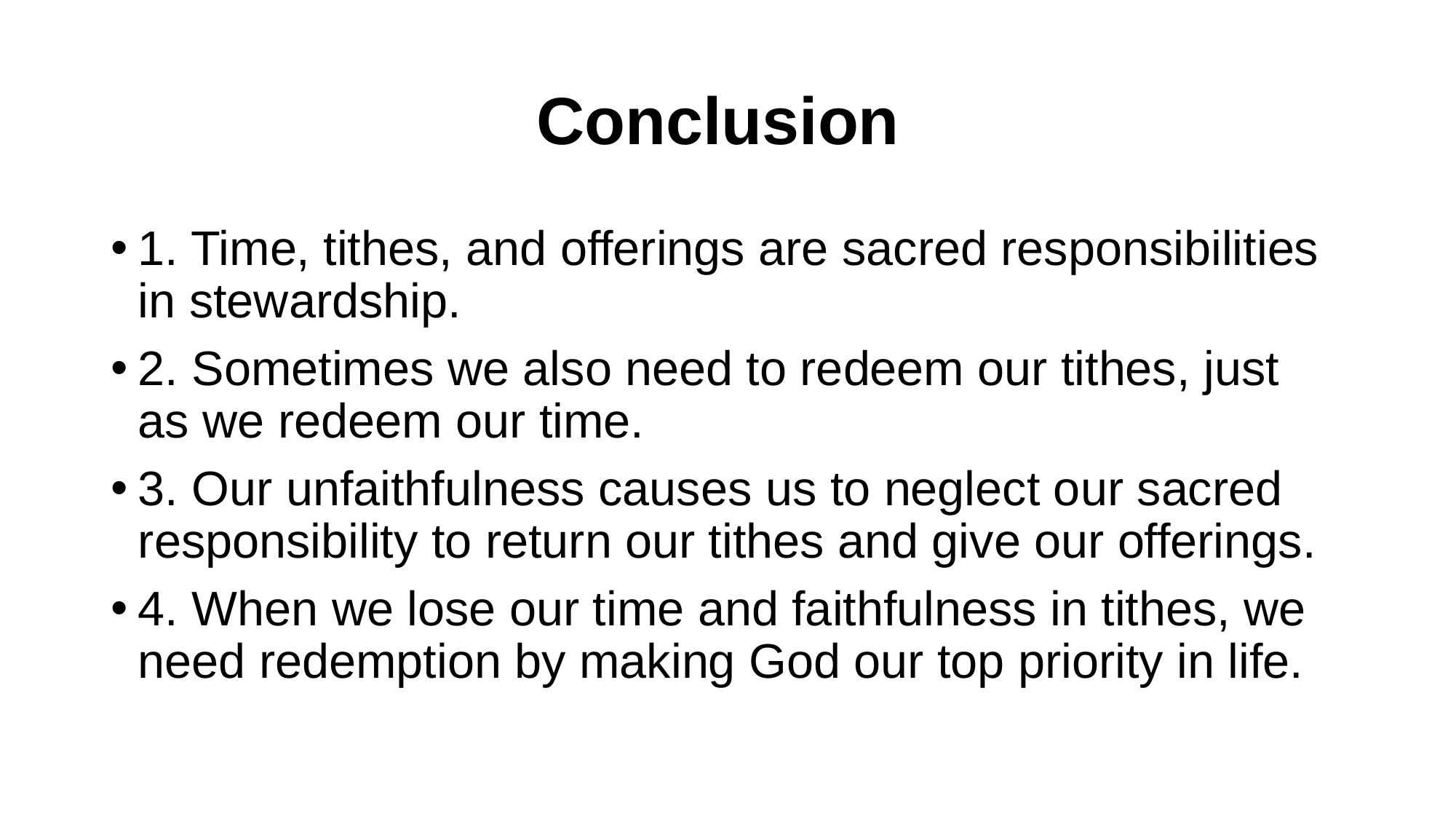

# Conclusion
1. Time, tithes, and offerings are sacred responsibilities in stewardship.
2. Sometimes we also need to redeem our tithes, just as we redeem our time.
3. Our unfaithfulness causes us to neglect our sacred responsibility to return our tithes and give our offerings.
4. When we lose our time and faithfulness in tithes, we need redemption by making God our top priority in life.